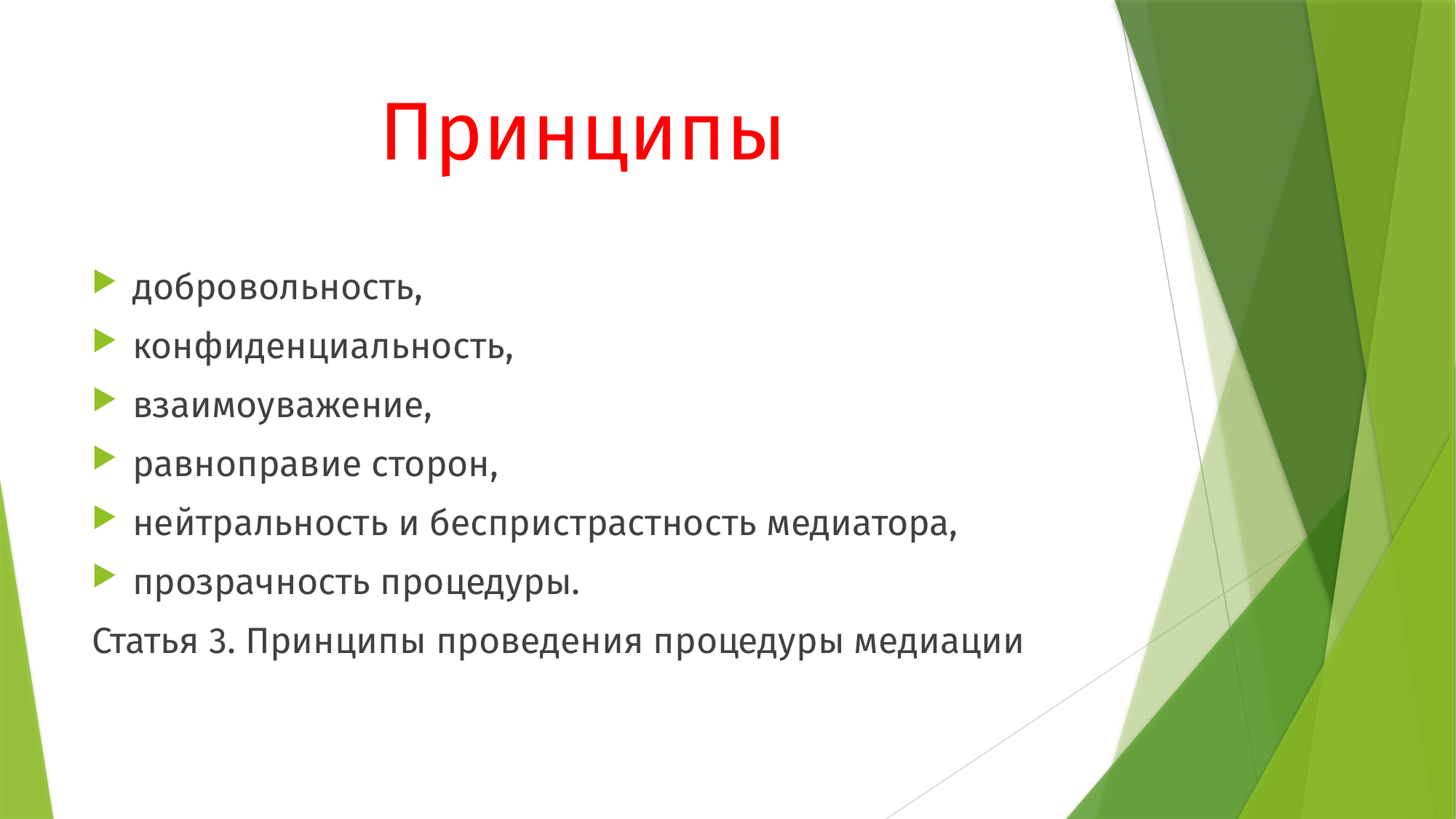

# Принципы
добровольность,
конфиденциальность,
взаимоуважение,
равноправие сторон,
нейтральность и беспристрастность медиатора,
прозрачность процедуры.
Статья 3. Принципы проведения процедуры медиации